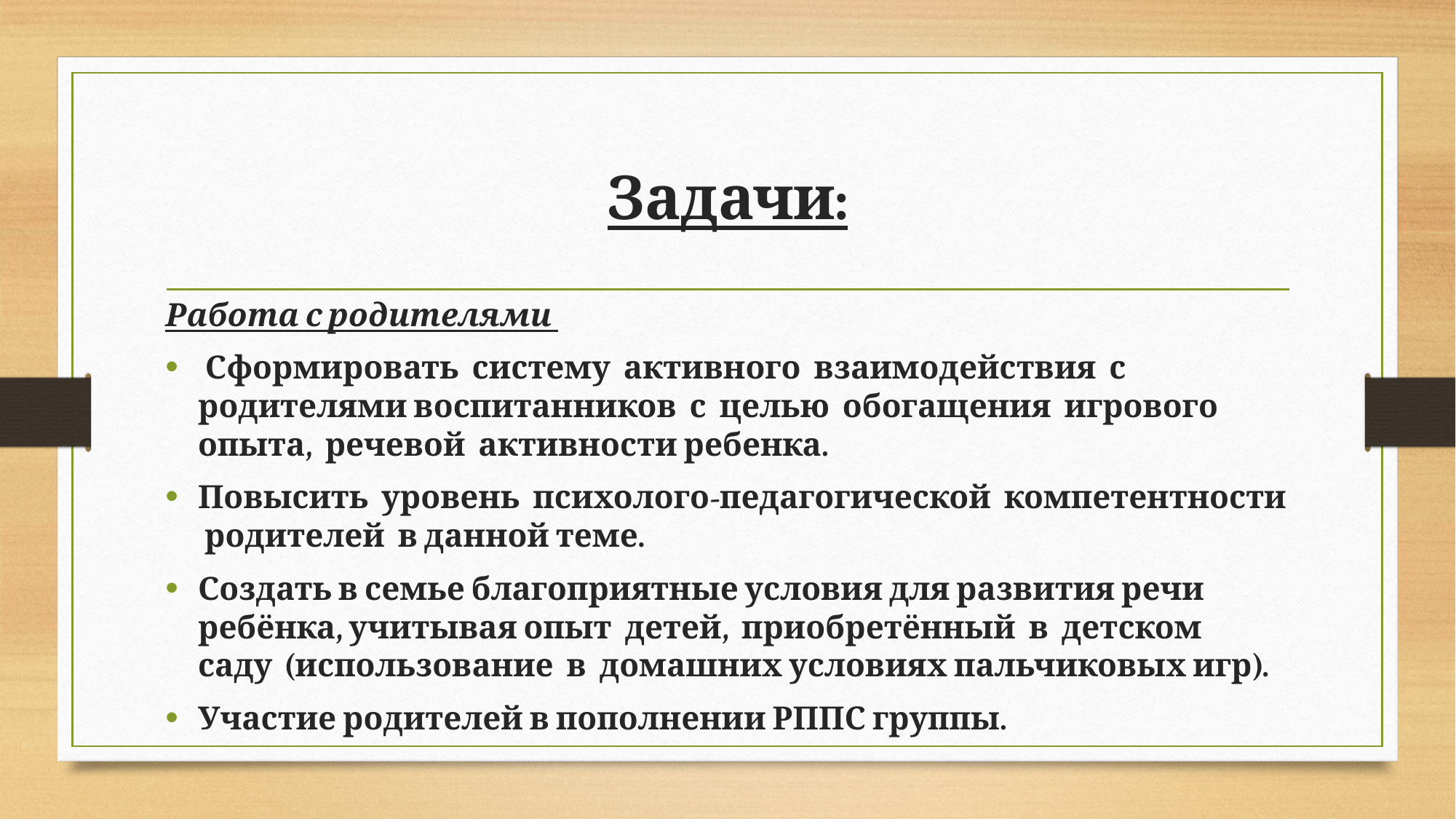

# Задачи:
Работа с родителями
 Сформировать  систему  активного  взаимодействия  с  родителями воспитанников  с  целью  обогащения  игрового  опыта,  речевой  активности ребенка.
Повысить  уровень  психолого-педагогической  компетентности  родителей  в данной теме.
Создать в семье благоприятные условия для развития речи ребёнка, учитывая опыт  детей,  приобретённый  в  детском  саду  (использование  в  домашних условиях пальчиковых игр).
Участие родителей в пополнении РППС группы.